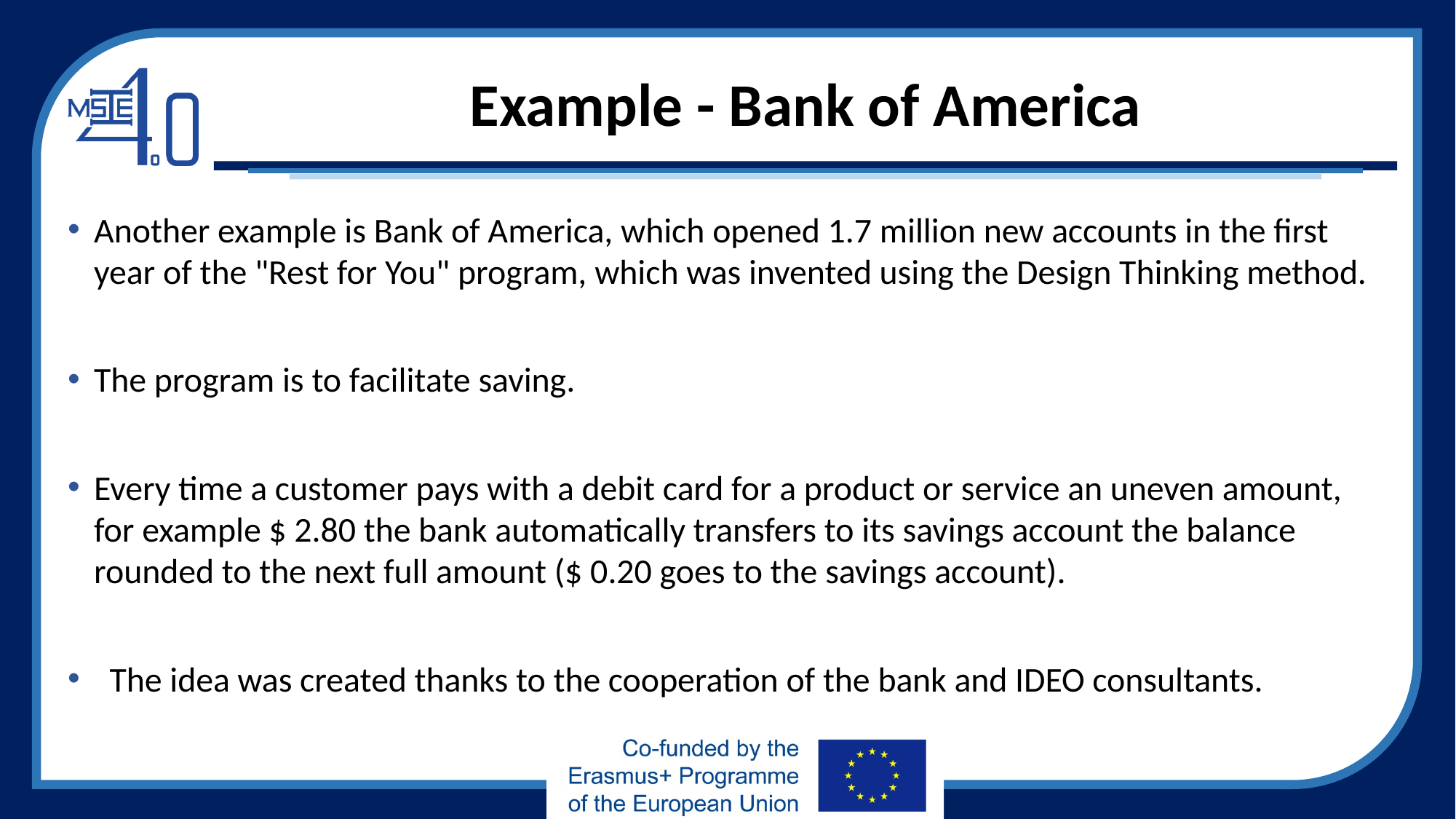

# Example - Bank of America
Another example is Bank of America, which opened 1.7 million new accounts in the first year of the "Rest for You" program, which was invented using the Design Thinking method.

The program is to facilitate saving.

Every time a customer pays with a debit card for a product or service an uneven amount, for example $ 2.80 the bank automatically transfers to its savings account the balance rounded to the next full amount ($ 0.20 goes to the savings account).

  The idea was created thanks to the cooperation of the bank and IDEO consultants.